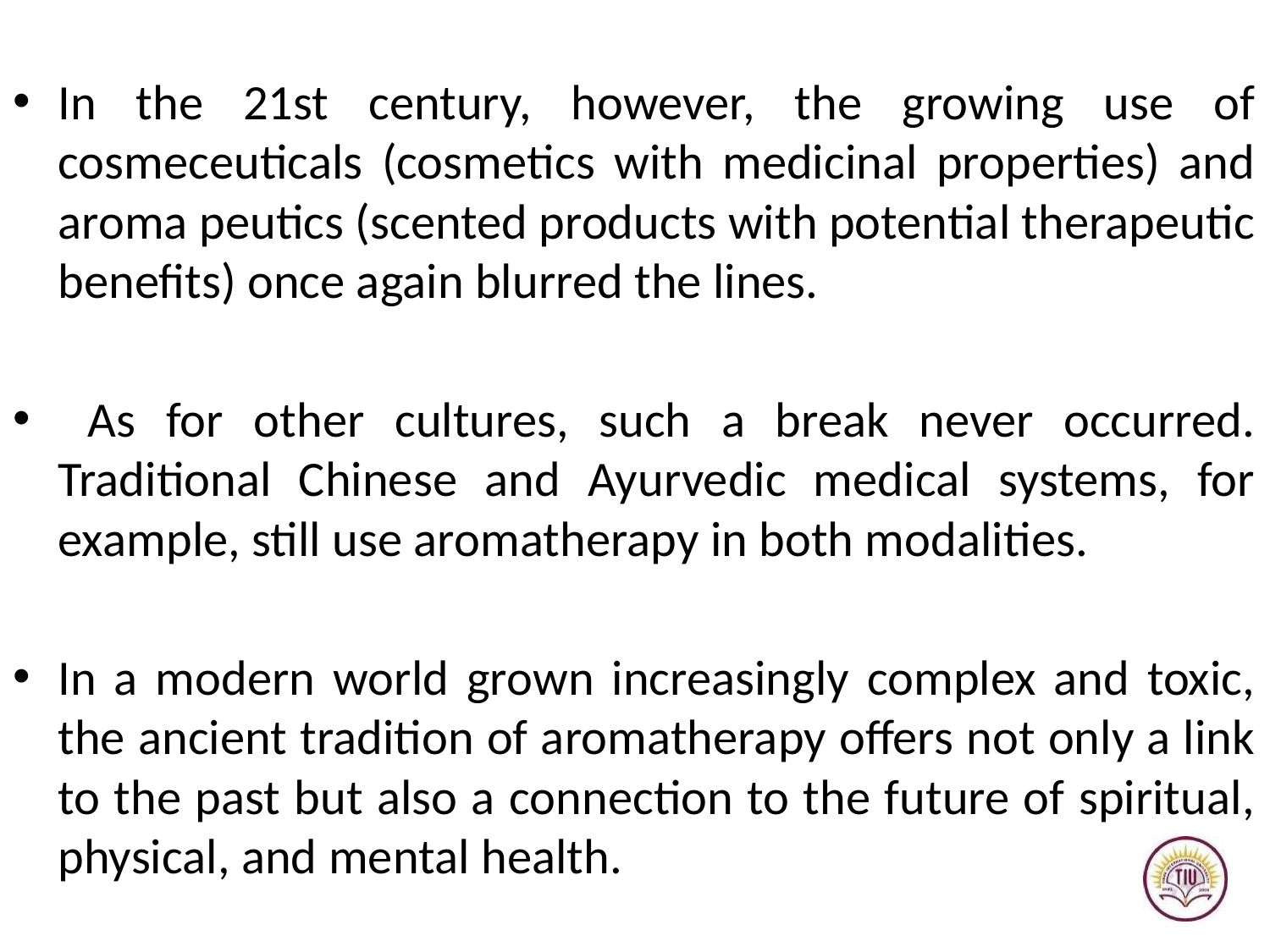

In the 21st century, however, the growing use of cosmeceuticals (cosmetics with medicinal properties) and aroma peutics (scented products with potential therapeutic benefits) once again blurred the lines.

 As for other cultures, such a break never occurred. Traditional Chinese and Ayurvedic medical systems, for example, still use aromatherapy in both modalities.

In a modern world grown increasingly complex and toxic, the ancient tradition of aromatherapy offers not only a link to the past but also a connection to the future of spiritual, physical, and mental health.